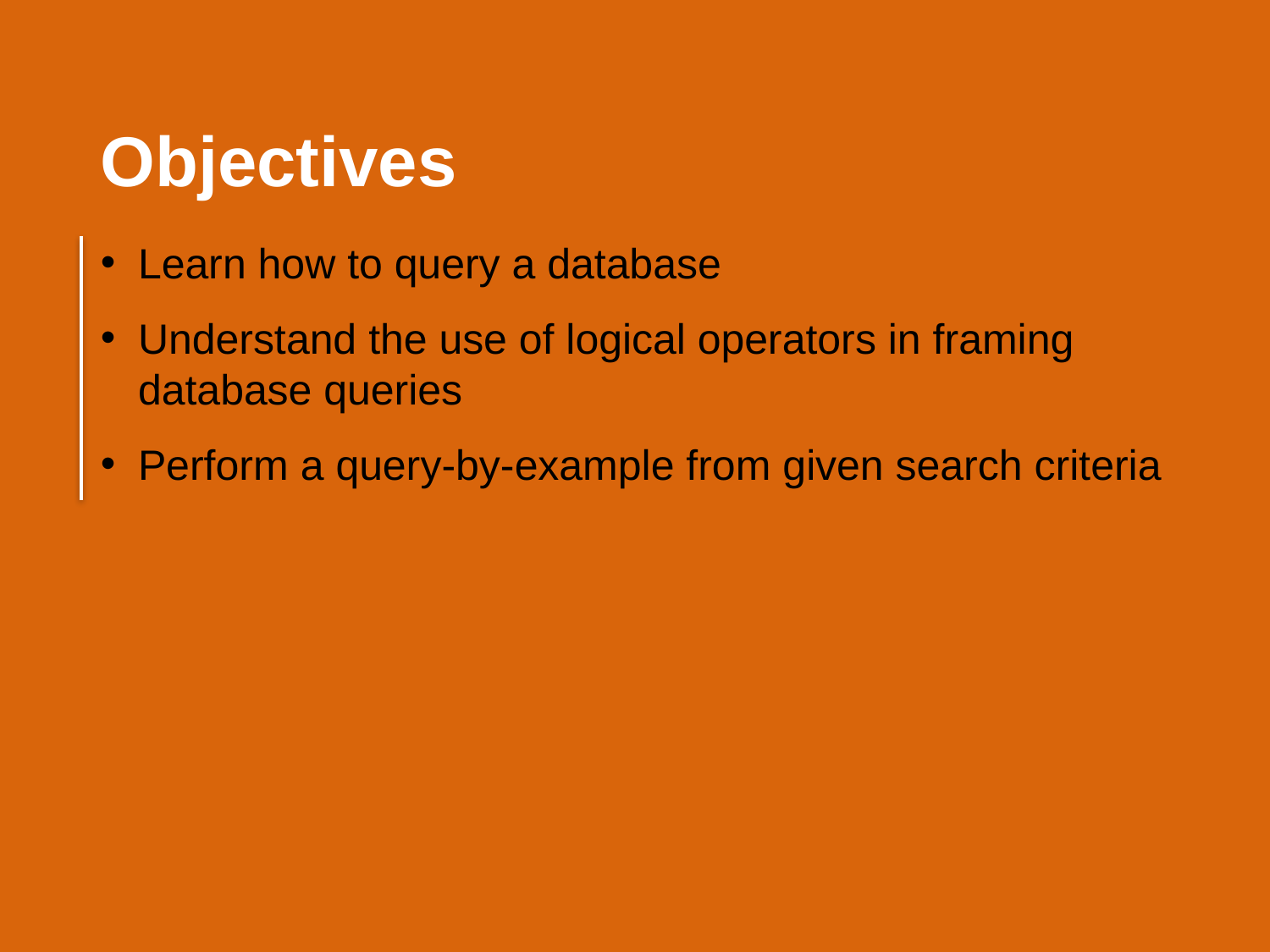

Objectives
Learn how to query a database
Understand the use of logical operators in framing database queries
Perform a query-by-example from given search criteria